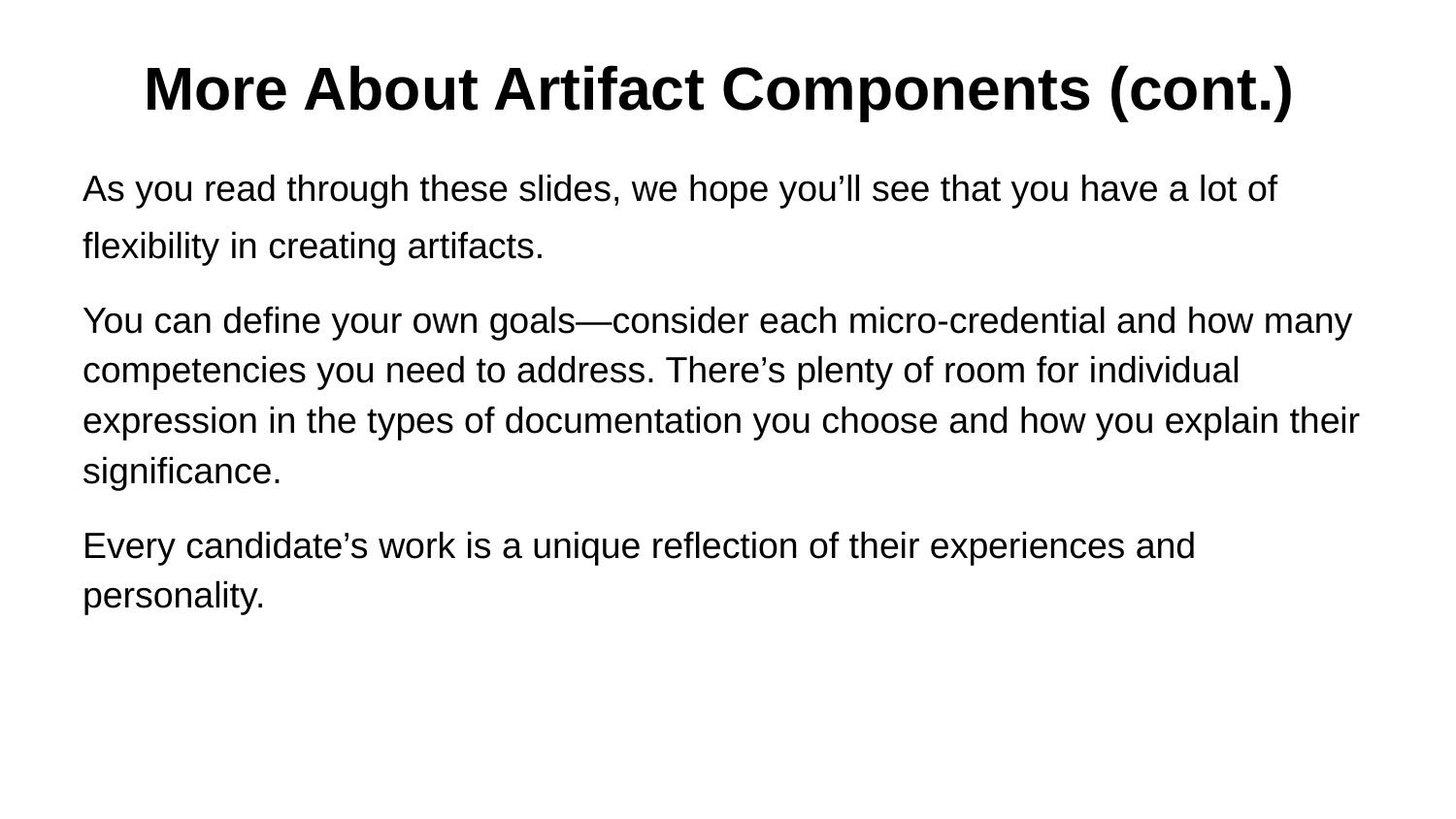

# More About Artifact Components (cont.)
As you read through these slides, we hope you’ll see that you have a lot of flexibility in creating artifacts.
You can define your own goals—consider each micro-credential and how many competencies you need to address. There’s plenty of room for individual expression in the types of documentation you choose and how you explain their significance.
Every candidate’s work is a unique reflection of their experiences and personality.